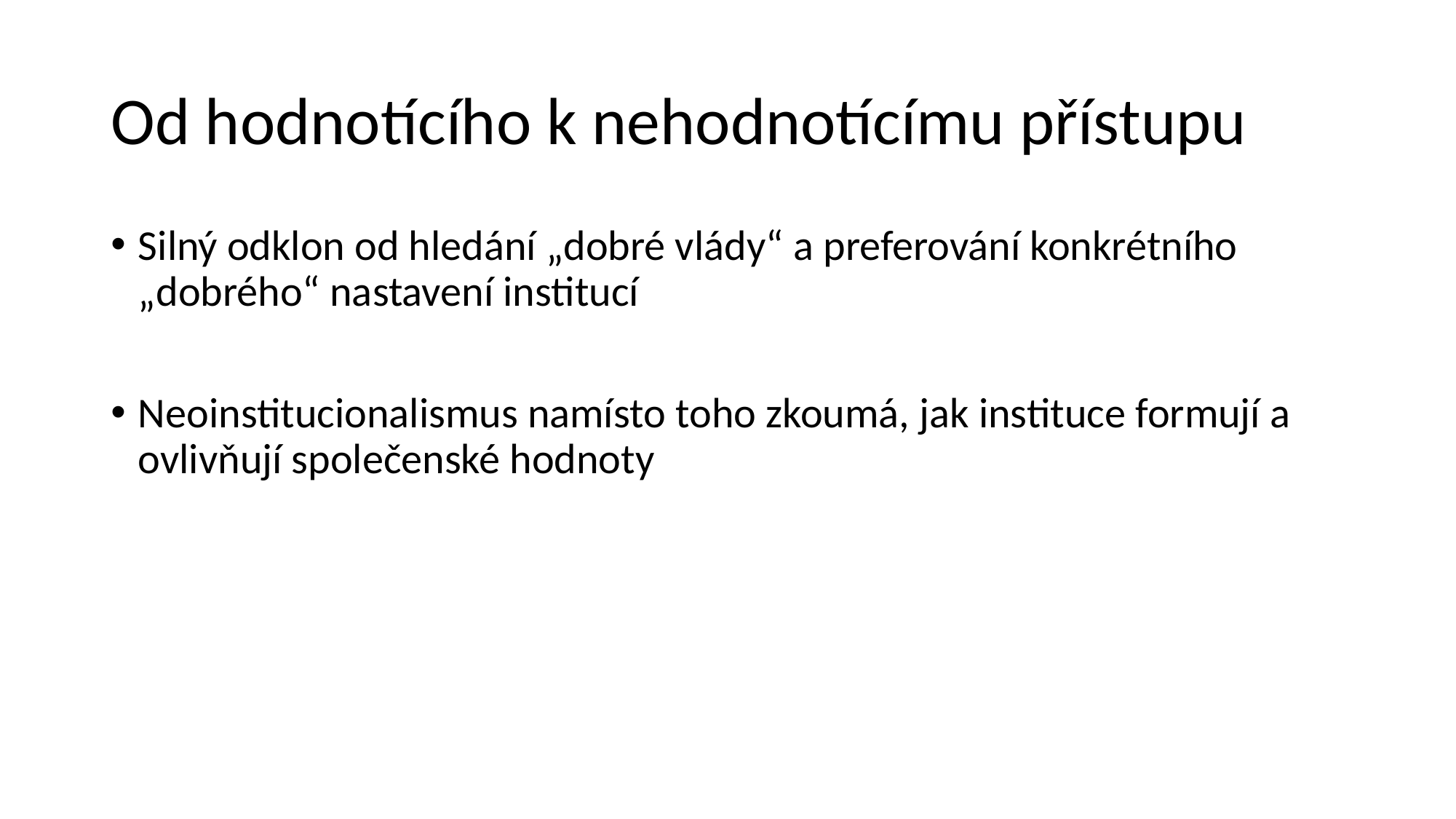

# Od hodnotícího k nehodnotícímu přístupu
Silný odklon od hledání „dobré vlády“ a preferování konkrétního „dobrého“ nastavení institucí

Neoinstitucionalismus namísto toho zkoumá, jak instituce formují a ovlivňují společenské hodnoty